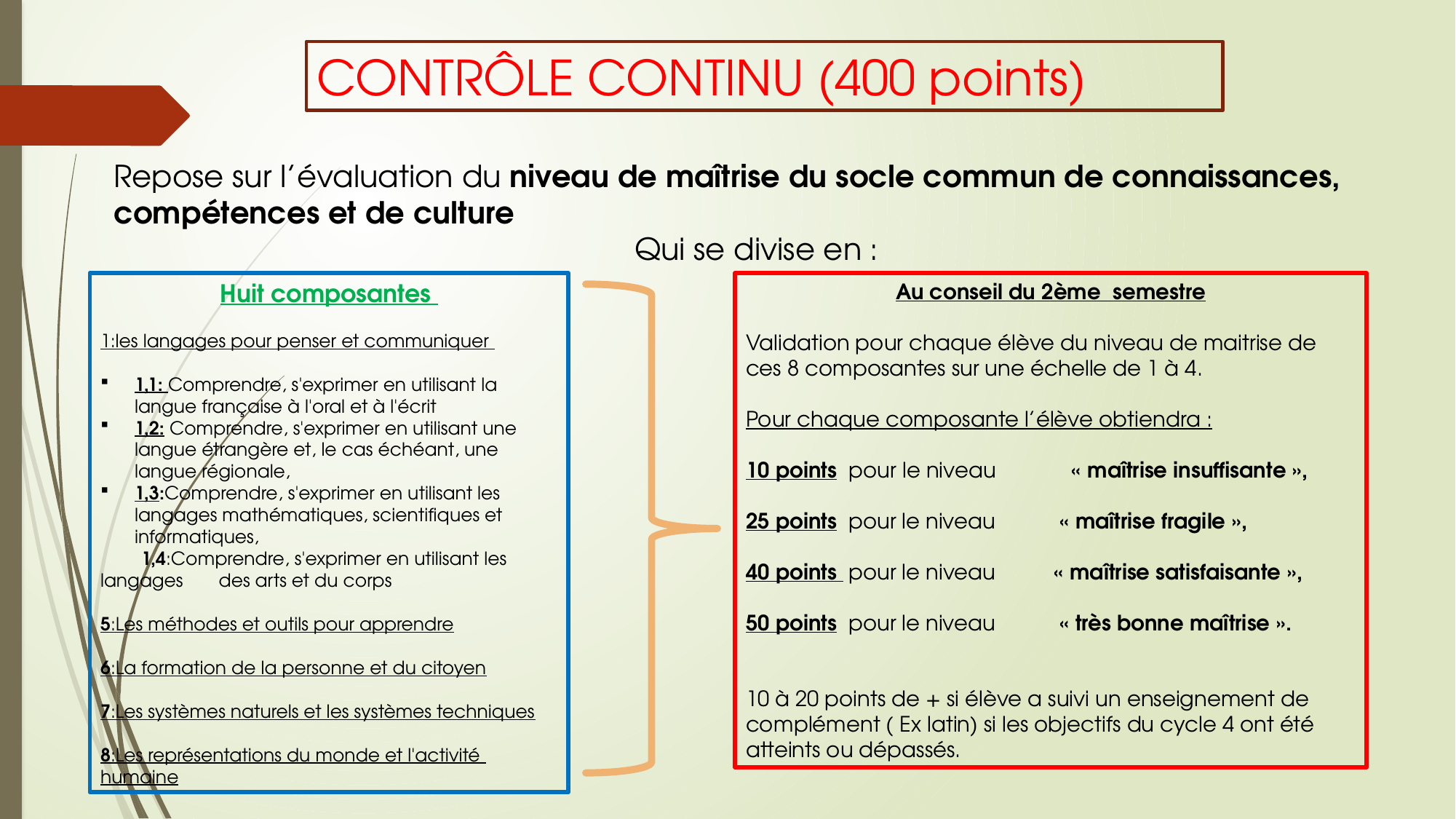

CONTRÔLE CONTINU (400 points)
Repose sur l’évaluation du niveau de maîtrise du socle commun de connaissances, compétences et de culture
Qui se divise en :
Huit composantes

1:les langages pour penser et communiquer

1,1: Comprendre, s'exprimer en utilisant la langue française à l'oral et à l'écrit
1,2: Comprendre, s'exprimer en utilisant une langue étrangère et, le cas échéant, une langue régionale,
1,3:Comprendre, s'exprimer en utilisant les langages mathématiques, scientifiques et informatiques,
        1,4:Comprendre, s'exprimer en utilisant les langages       des arts et du corps

5:Les méthodes et outils pour apprendre

6:La formation de la personne et du citoyen

7:Les systèmes naturels et les systèmes techniques

8:Les représentations du monde et l'activité
humaine
Au conseil du 2ème  semestre

Validation pour chaque élève du niveau de maitrise de ces 8 composantes sur une échelle de 1 à 4.

Pour chaque composante l’élève obtiendra :

10 points  pour le niveau             « maîtrise insuffisante »,

25 points  pour le niveau           « maîtrise fragile »,

40 points  pour le niveau          « maîtrise satisfaisante »,

50 points  pour le niveau           « très bonne maîtrise ».

10 à 20 points de + si élève a suivi un enseignement de complément ( Ex latin) si les objectifs du cycle 4 ont été atteints ou dépassés.